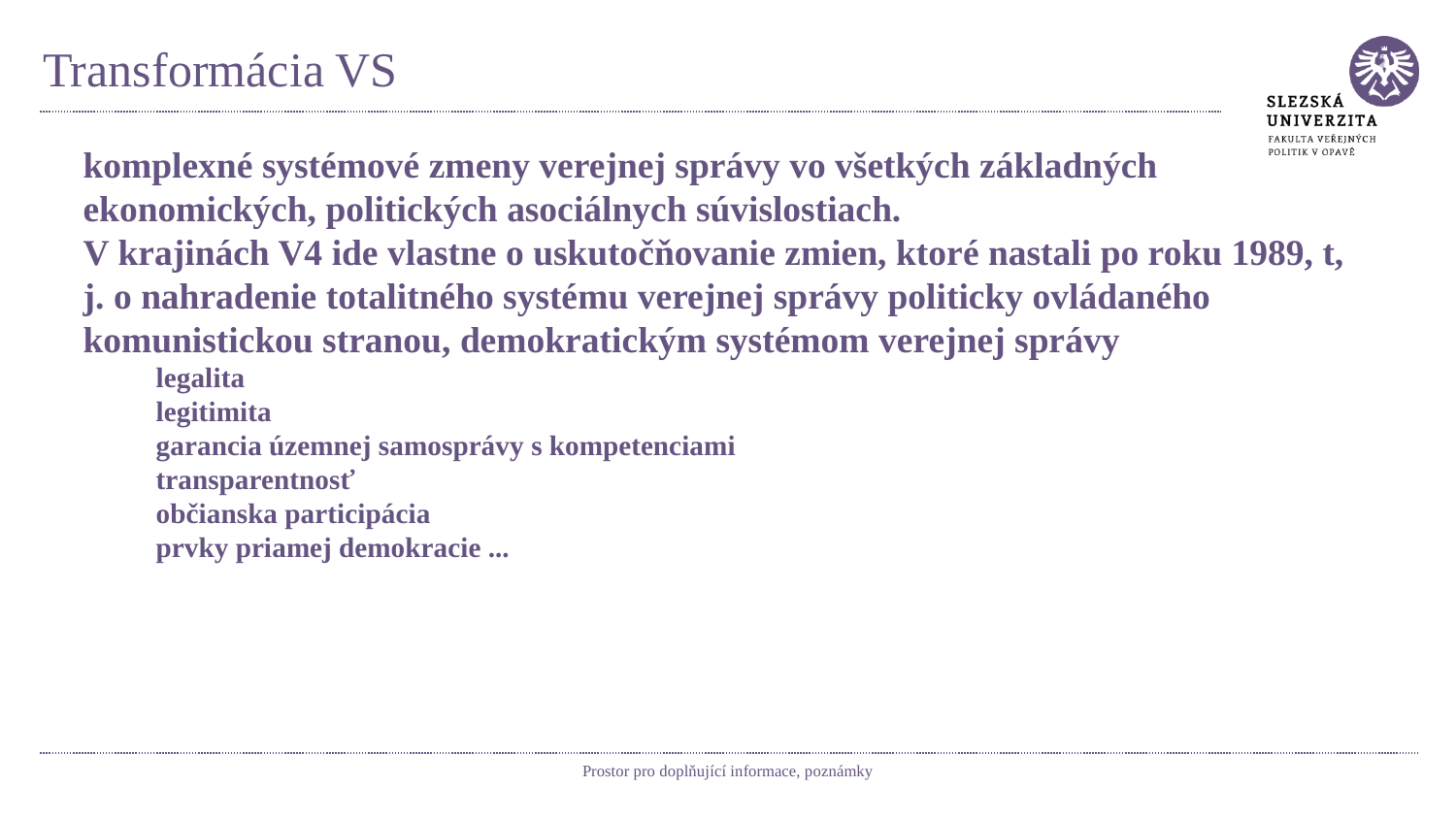

# Transformácia VS
komplexné systémové zmeny verejnej správy vo všetkých základných ekonomických, politických asociálnych súvislostiach.
V krajinách V4 ide vlastne o uskutočňovanie zmien, ktoré nastali po roku 1989, t, j. o nahradenie totalitného systému verejnej správy politicky ovládaného komunistickou stranou, demokratickým systémom verejnej správy
legalita
legitimita
garancia územnej samosprávy s kompetenciami
transparentnosť
občianska participácia
prvky priamej demokracie ...
Prostor pro doplňující informace, poznámky